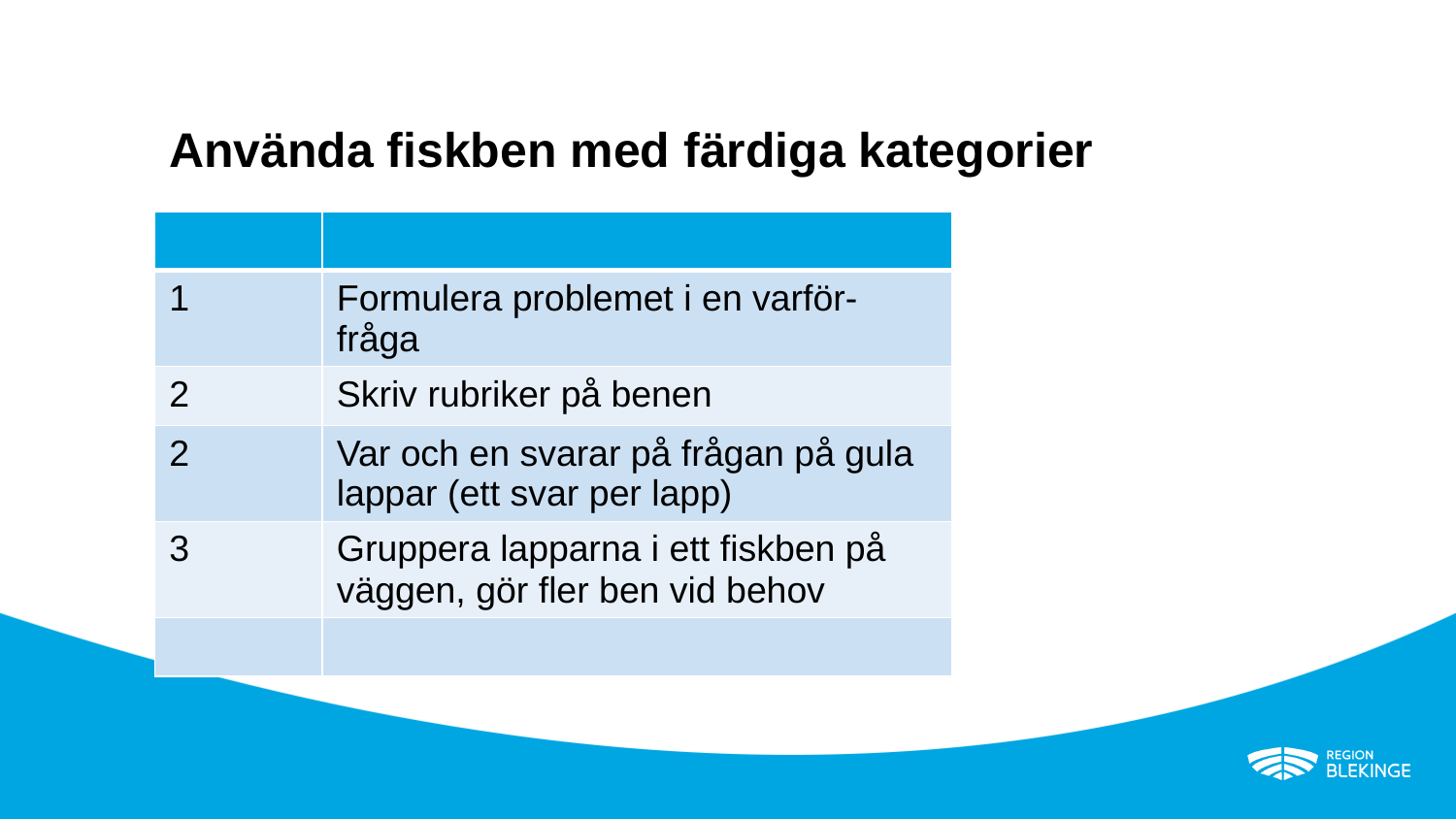

# Använda fiskben med färdiga kategorier
|  |  |
| --- | --- |
| 1 | Formulera problemet i en varför-fråga |
| 2 | Skriv rubriker på benen |
| 2 | Var och en svarar på frågan på gula lappar (ett svar per lapp) |
| 3 | Gruppera lapparna i ett fiskben på väggen, gör fler ben vid behov |
|  |  |